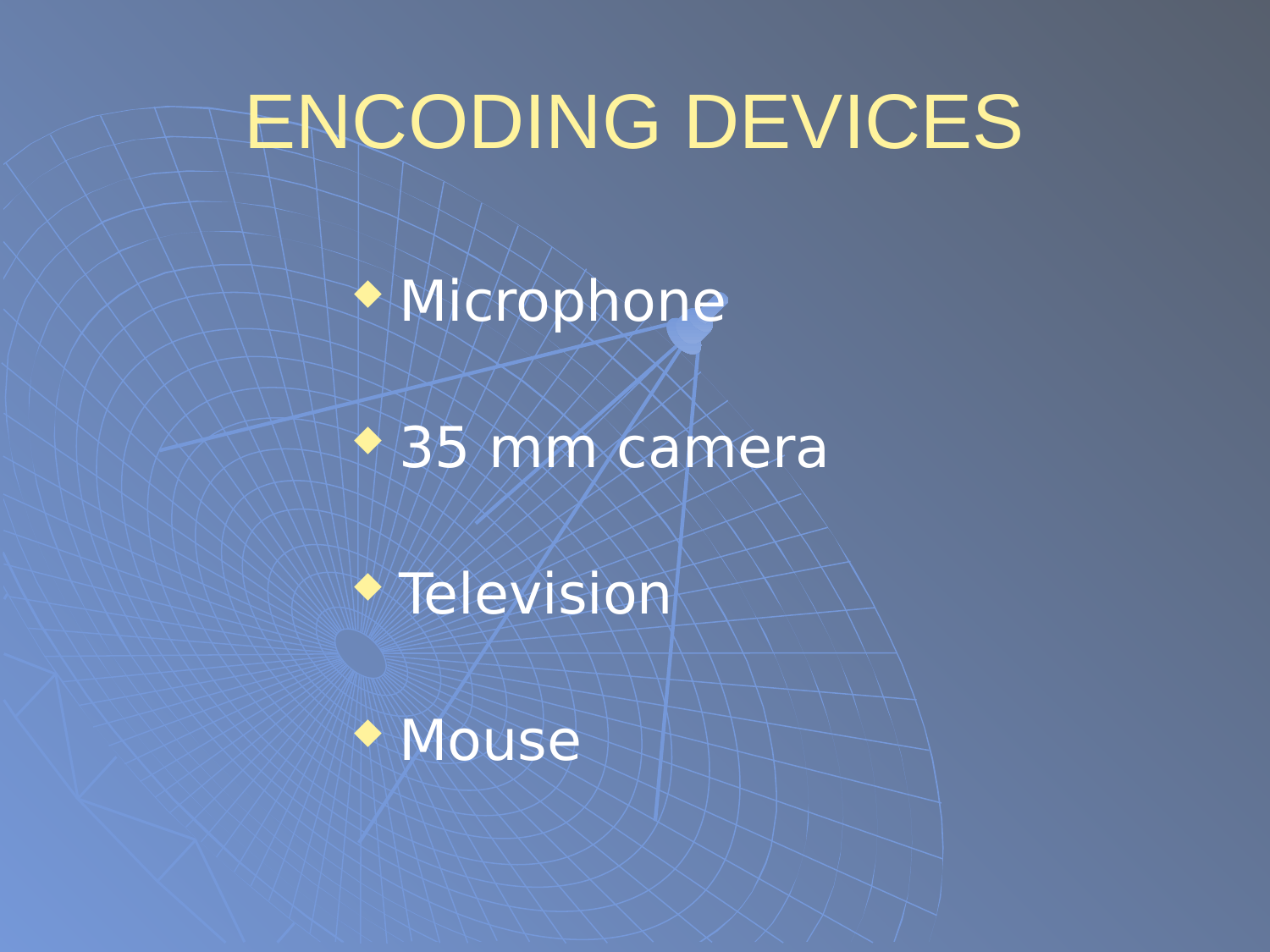

# ENCODING DEVICES
Microphone
35 mm camera
Television
Mouse